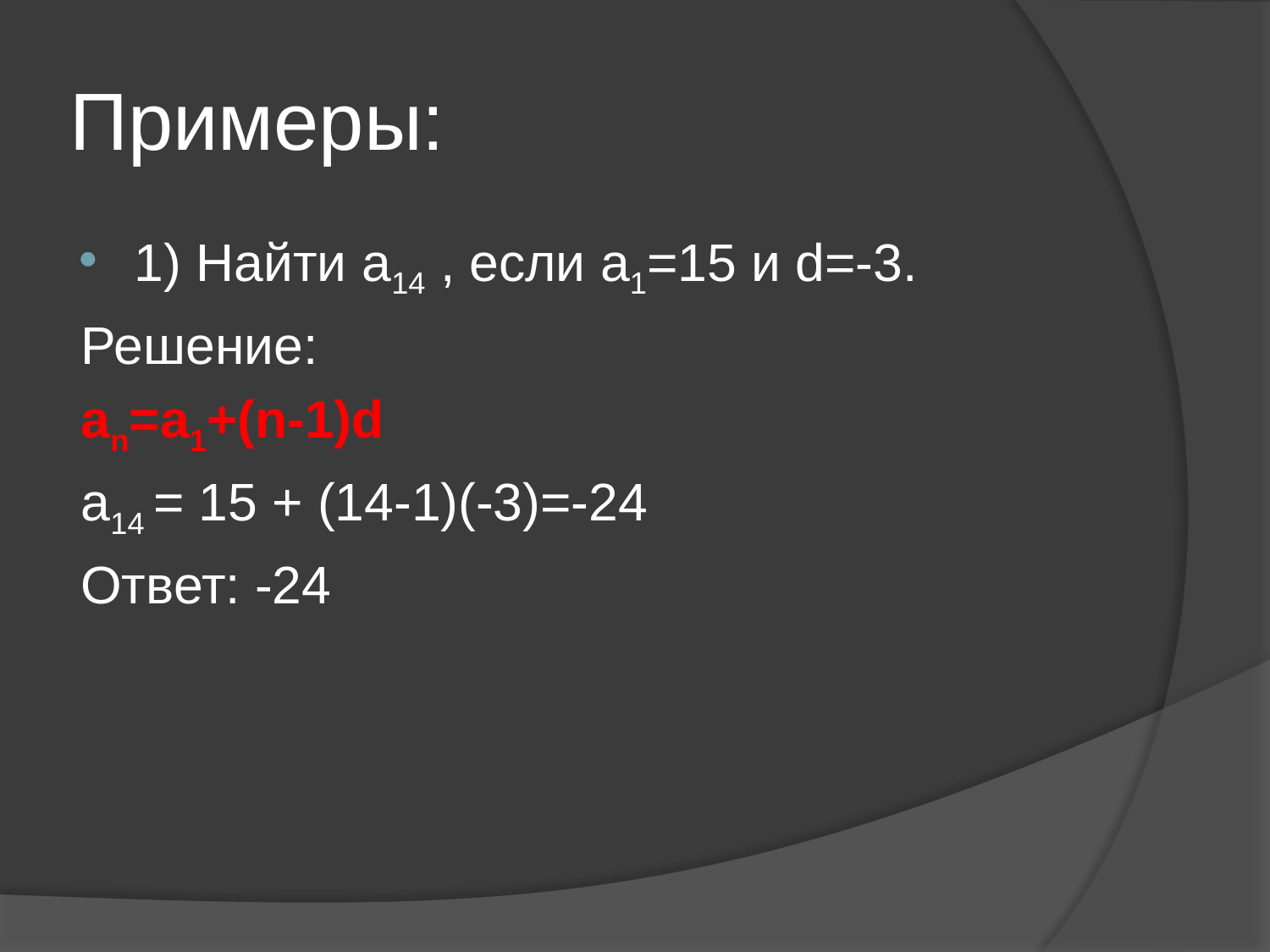

# Примеры:
1) Найти а14 , если а1=15 и d=-3.
Решение:
an=a1+(n-1)d
а14 = 15 + (14-1)(-3)=-24
Ответ: -24